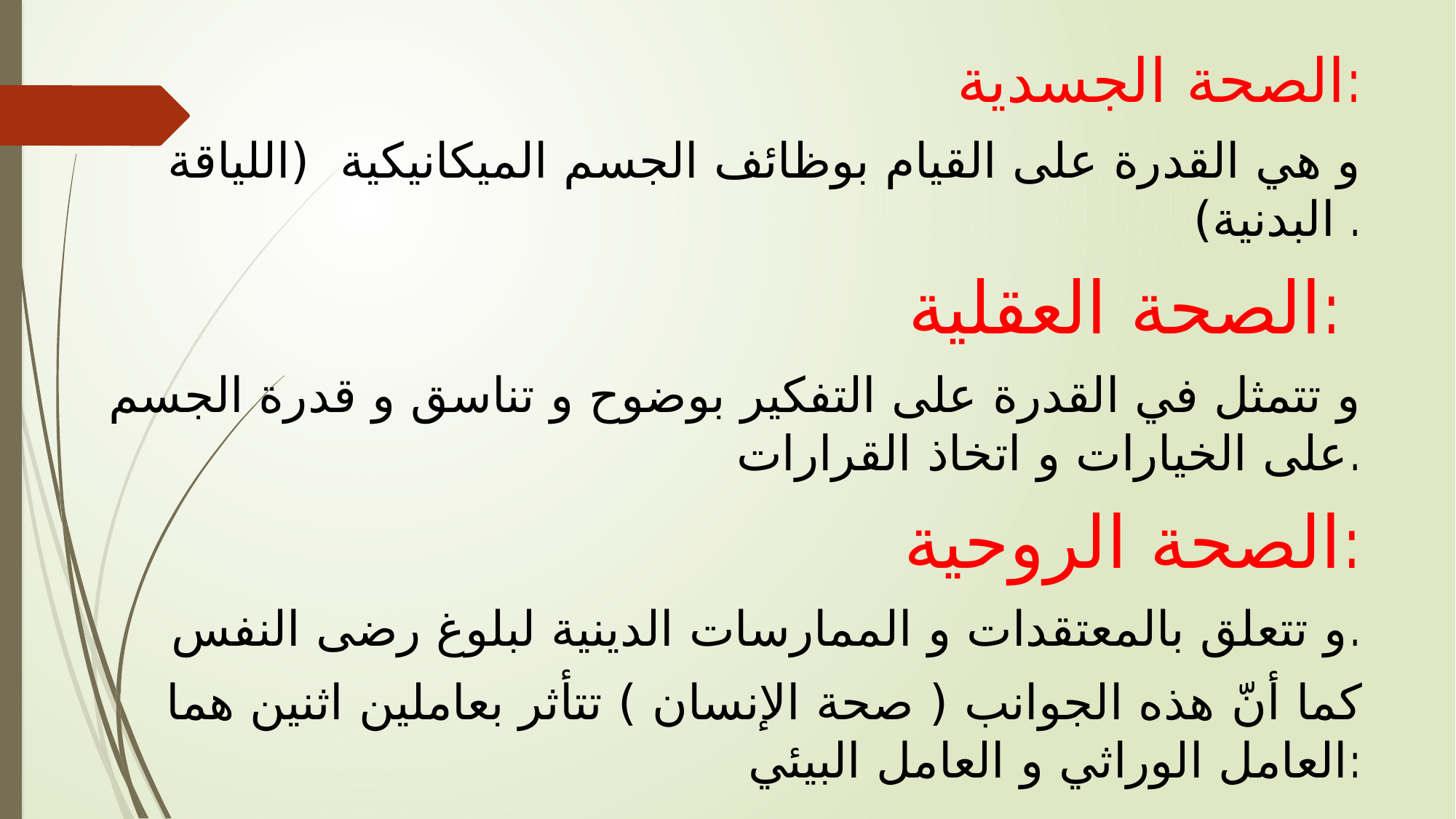

الصحة الجسدية:
و هي القدرة على القيام بوظائف الجسم الميكانيكية  (اللياقة البدنية) .
الصحة العقلية:
و تتمثل في القدرة على التفكير بوضوح و تناسق و قدرة الجسم على الخيارات و اتخاذ القرارات.
الصحة الروحية:
و تتعلق بالمعتقدات و الممارسات الدينية لبلوغ رضى النفس.
كما أنّ هذه الجوانب ( صحة الإنسان ) تتأثر بعاملين اثنين هما العامل الوراثي و العامل البيئي: